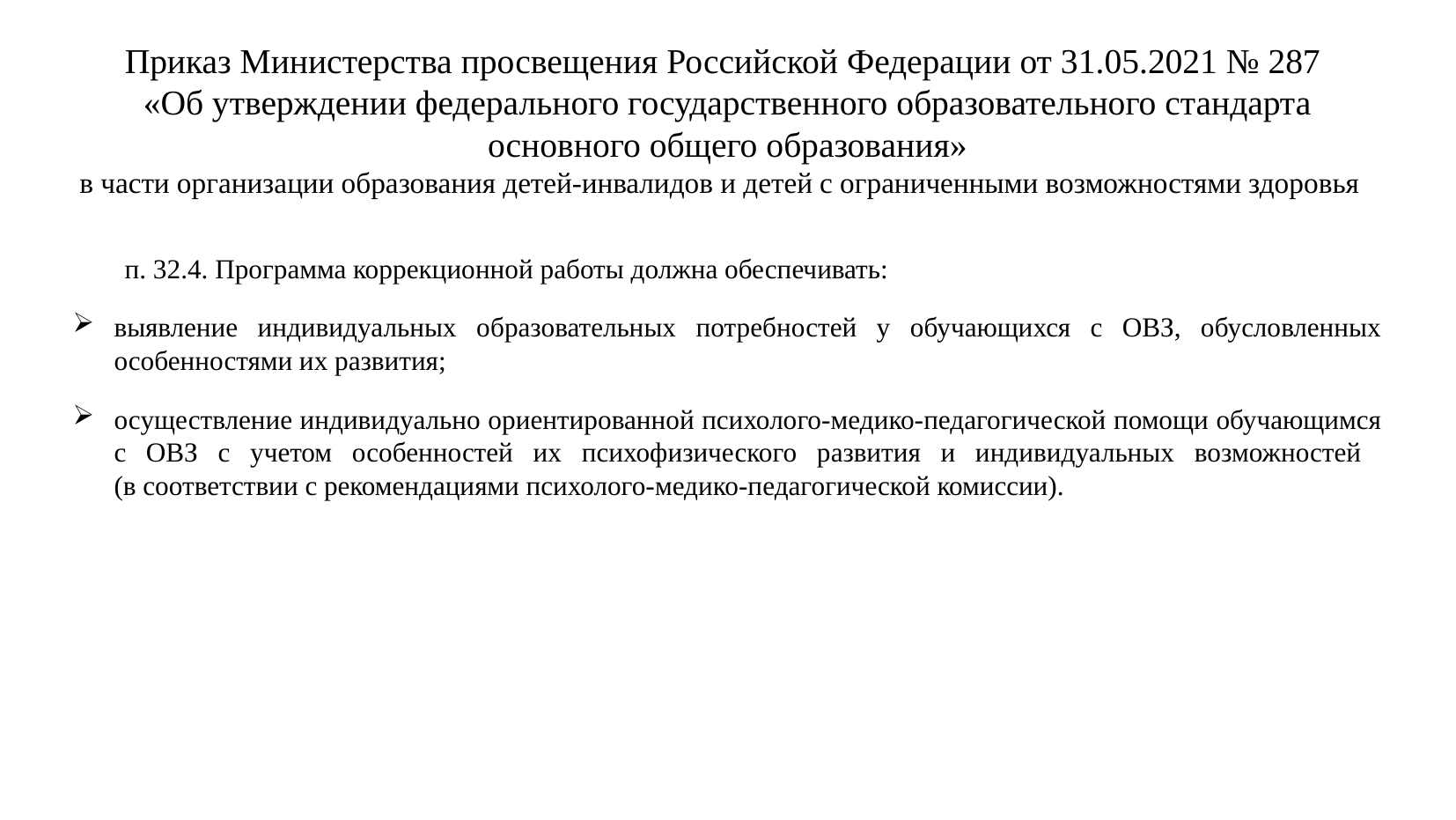

# Приказ Министерства просвещения Российской Федерации от 31.05.2021 № 287 «Об утверждении федерального государственного образовательного стандарта основного общего образования» в части организации образования детей-инвалидов и детей с ограниченными возможностями здоровья
п. 32.4. Программа коррекционной работы должна обеспечивать:
выявление индивидуальных образовательных потребностей у обучающихся с ОВЗ, обусловленных особенностями их развития;
осуществление индивидуально ориентированной психолого-медико-педагогической помощи обучающимся с ОВЗ с учетом особенностей их психофизического развития и индивидуальных возможностей
(в соответствии с рекомендациями психолого-медико-педагогической комиссии).